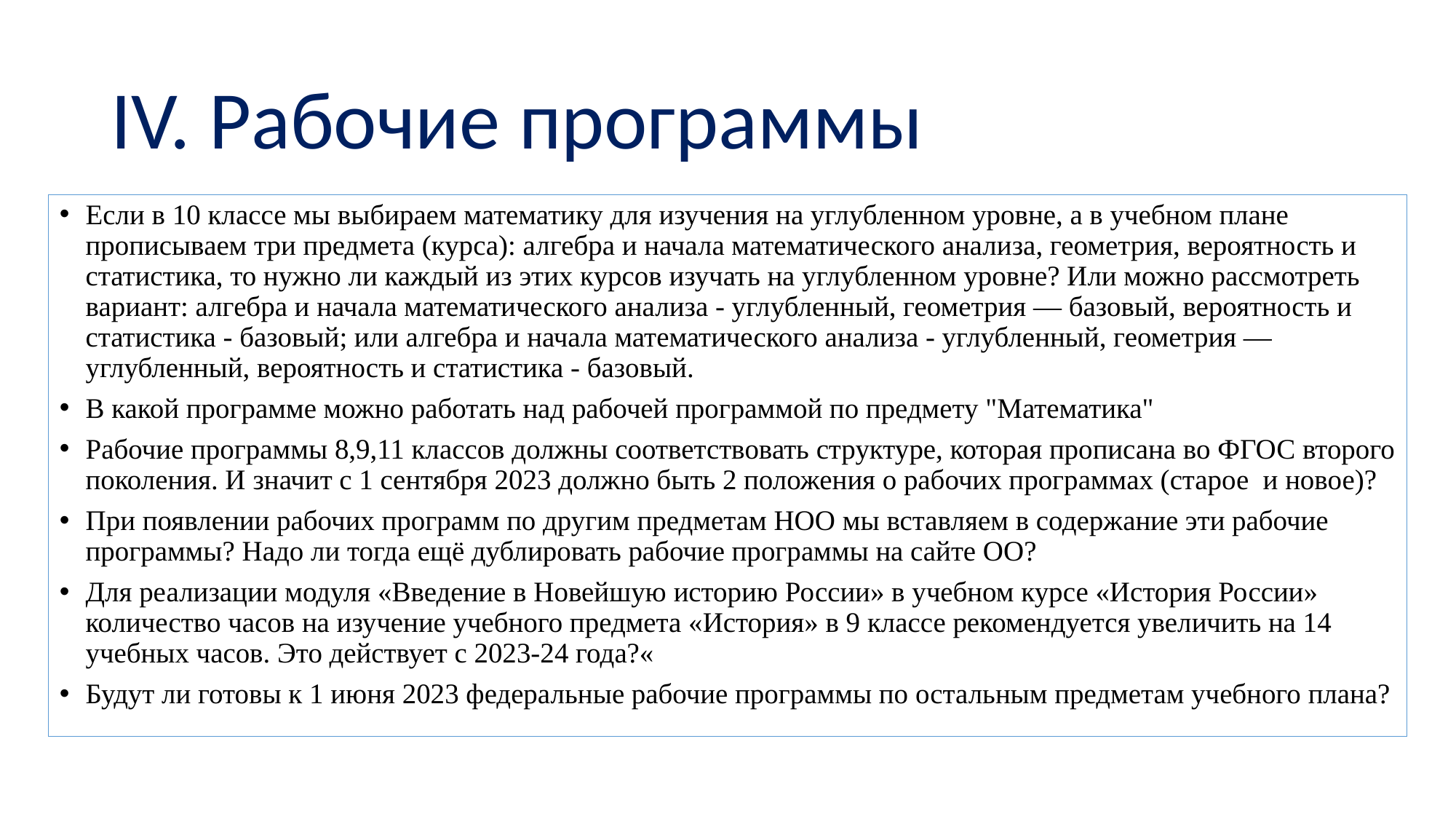

# IV. Рабочие программы
Если в 10 классе мы выбираем математику для изучения на углубленном уровне, а в учебном плане прописываем три предмета (курса): алгебра и начала математического анализа, геометрия, вероятность и статистика, то нужно ли каждый из этих курсов изучать на углубленном уровне? Или можно рассмотреть вариант: алгебра и начала математического анализа - углубленный, геометрия — базовый, вероятность и статистика - базовый; или алгебра и начала математического анализа - углубленный, геометрия — углубленный, вероятность и статистика - базовый.
В какой программе можно работать над рабочей программой по предмету "Математика"
Рабочие программы 8,9,11 классов должны соответствовать структуре, которая прописана во ФГОС второго поколения. И значит с 1 сентября 2023 должно быть 2 положения о рабочих программах (старое  и новое)?
При появлении рабочих программ по другим предметам НОО мы вставляем в содержание эти рабочие программы? Надо ли тогда ещё дублировать рабочие программы на сайте ОО?
Для реализации модуля «Введение в Новейшую историю России» в учебном курсе «История России» количество часов на изучение учебного предмета «История» в 9 классе рекомендуется увеличить на 14 учебных часов. Это действует с 2023-24 года?«
Будут ли готовы к 1 июня 2023 федеральные рабочие программы по остальным предметам учебного плана?